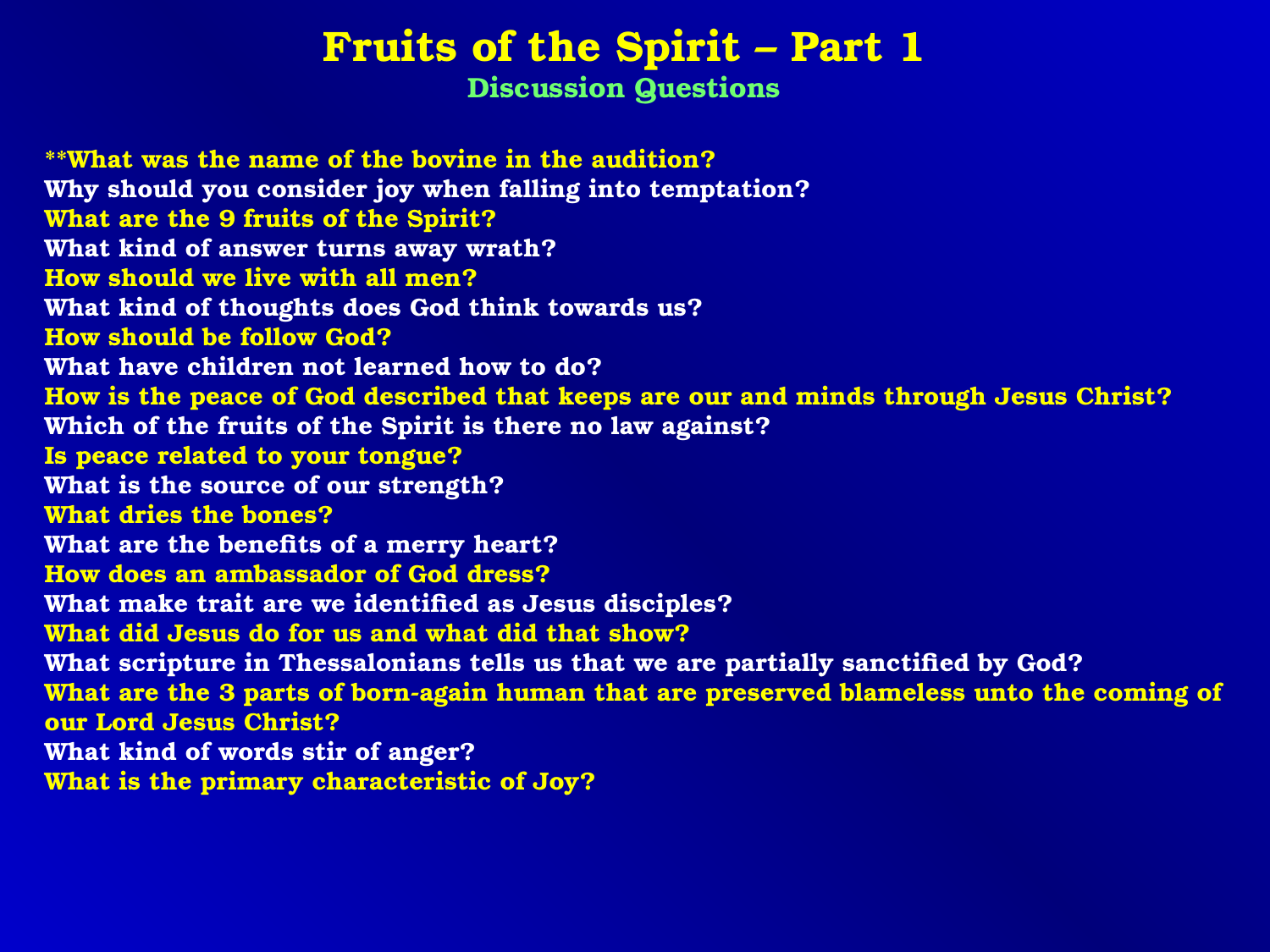

Fruits of the Spirit – Part 1
Discussion Questions
**What was the name of the bovine in the audition?
Why should you consider joy when falling into temptation?
What are the 9 fruits of the Spirit?
What kind of answer turns away wrath?
How should we live with all men?
What kind of thoughts does God think towards us?
How should be follow God?
What have children not learned how to do?
How is the peace of God described that keeps are our and minds through Jesus Christ?
Which of the fruits of the Spirit is there no law against?
Is peace related to your tongue?
What is the source of our strength?
What dries the bones?
What are the benefits of a merry heart?
How does an ambassador of God dress?
What make trait are we identified as Jesus disciples?
What did Jesus do for us and what did that show?
What scripture in Thessalonians tells us that we are partially sanctified by God?
What are the 3 parts of born-again human that are preserved blameless unto the coming of our Lord Jesus Christ?
What kind of words stir of anger?
What is the primary characteristic of Joy?